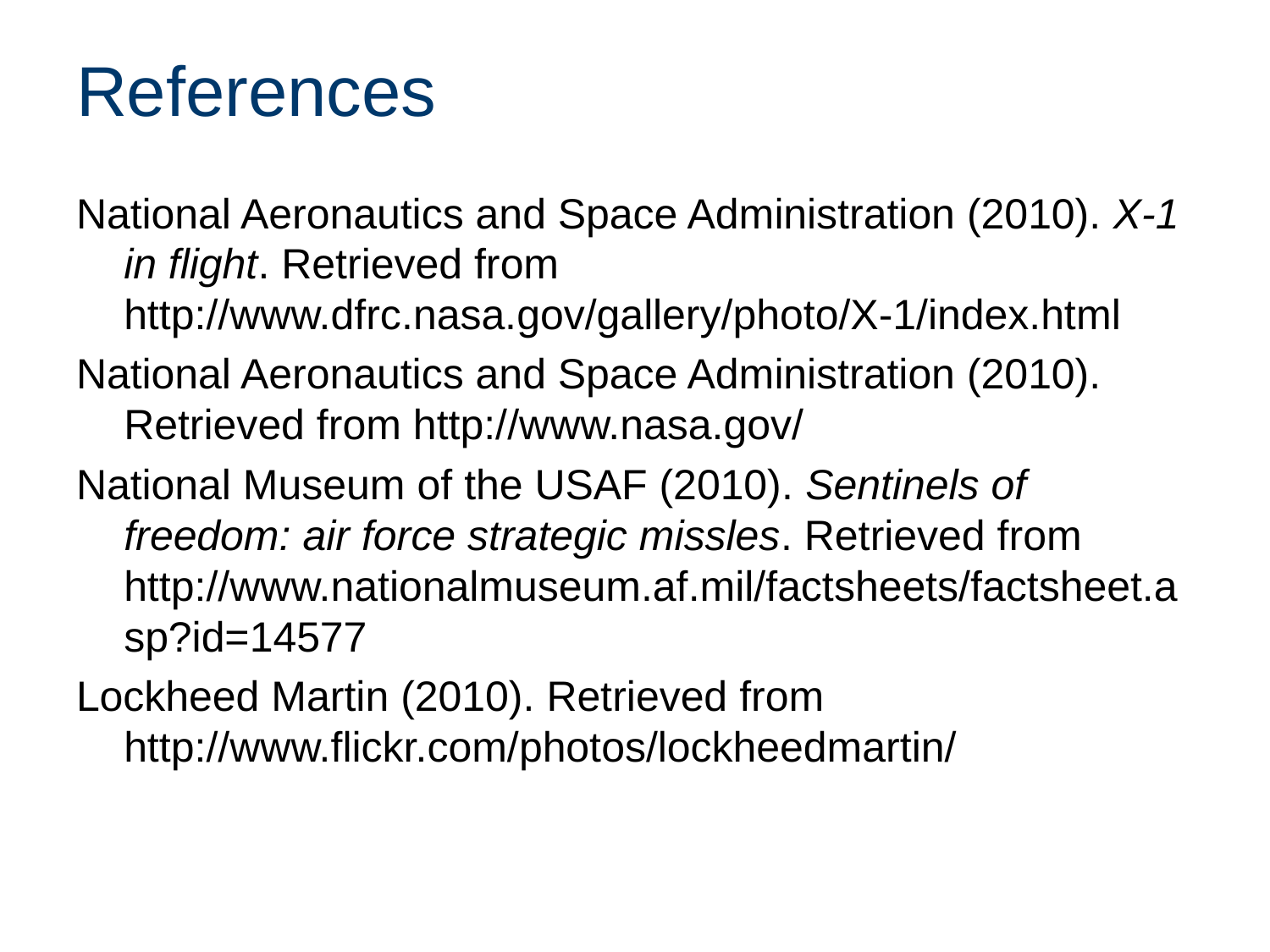

# References
National Aeronautics and Space Administration (2010). X-1 in flight. Retrieved from http://www.dfrc.nasa.gov/gallery/photo/X-1/index.html
National Aeronautics and Space Administration (2010). Retrieved from http://www.nasa.gov/
National Museum of the USAF (2010). Sentinels of freedom: air force strategic missles. Retrieved from http://www.nationalmuseum.af.mil/factsheets/factsheet.asp?id=14577
Lockheed Martin (2010). Retrieved from http://www.flickr.com/photos/lockheedmartin/